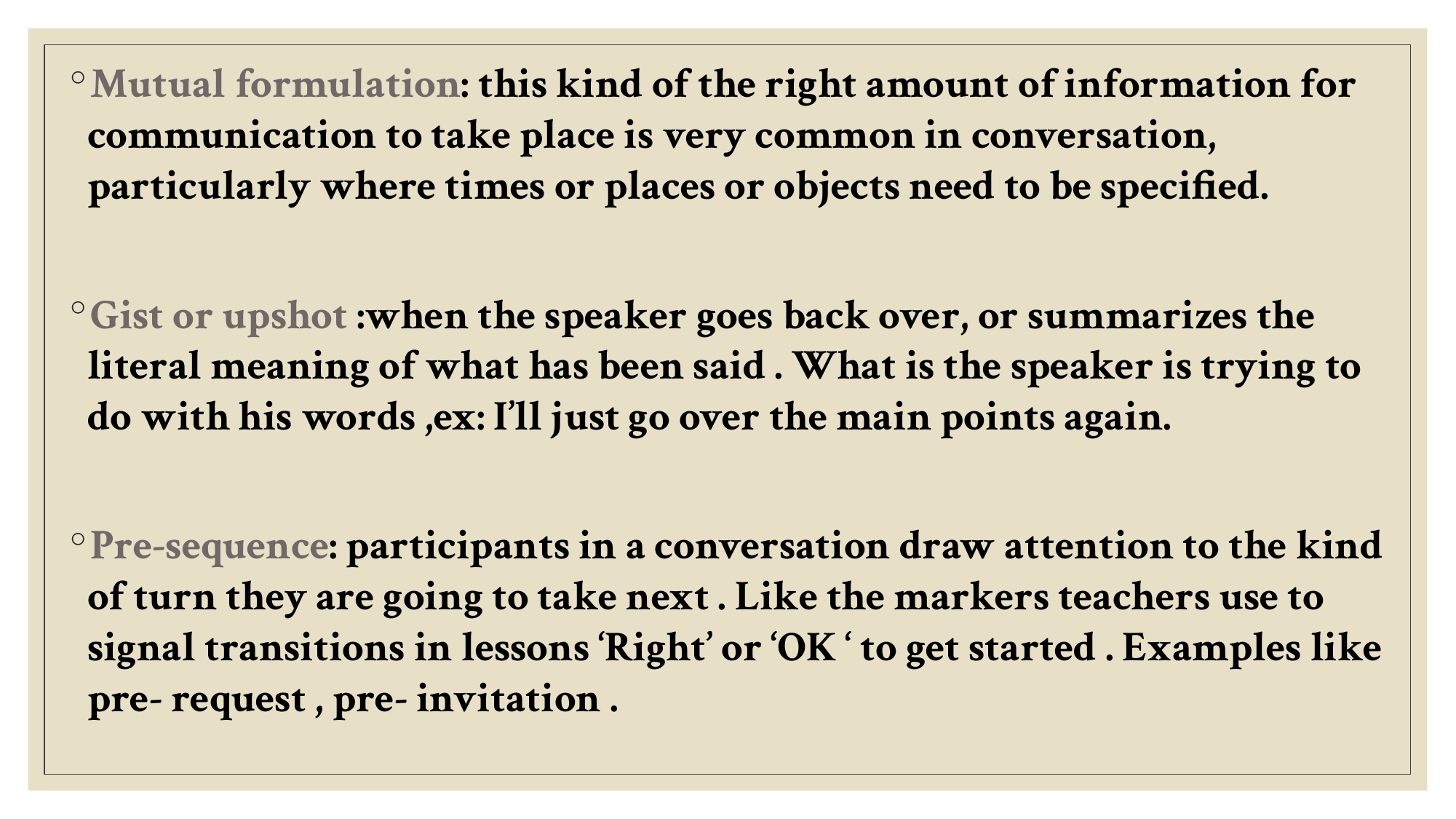

Mutual formulation: this kind of the right amount of information for communication to take place is very common in conversation, particularly where times or places or objects need to be specified.

Gist or upshot :when the speaker goes back over, or summarizes the literal meaning of what has been said . What is the speaker is trying to do with his words ,ex: I’ll just go over the main points again.

Pre-sequence: participants in a conversation draw attention to the kind of turn they are going to take next . Like the markers teachers use to signal transitions in lessons ‘Right’ or ‘OK ‘ to get started . Examples like pre- request , pre- invitation .